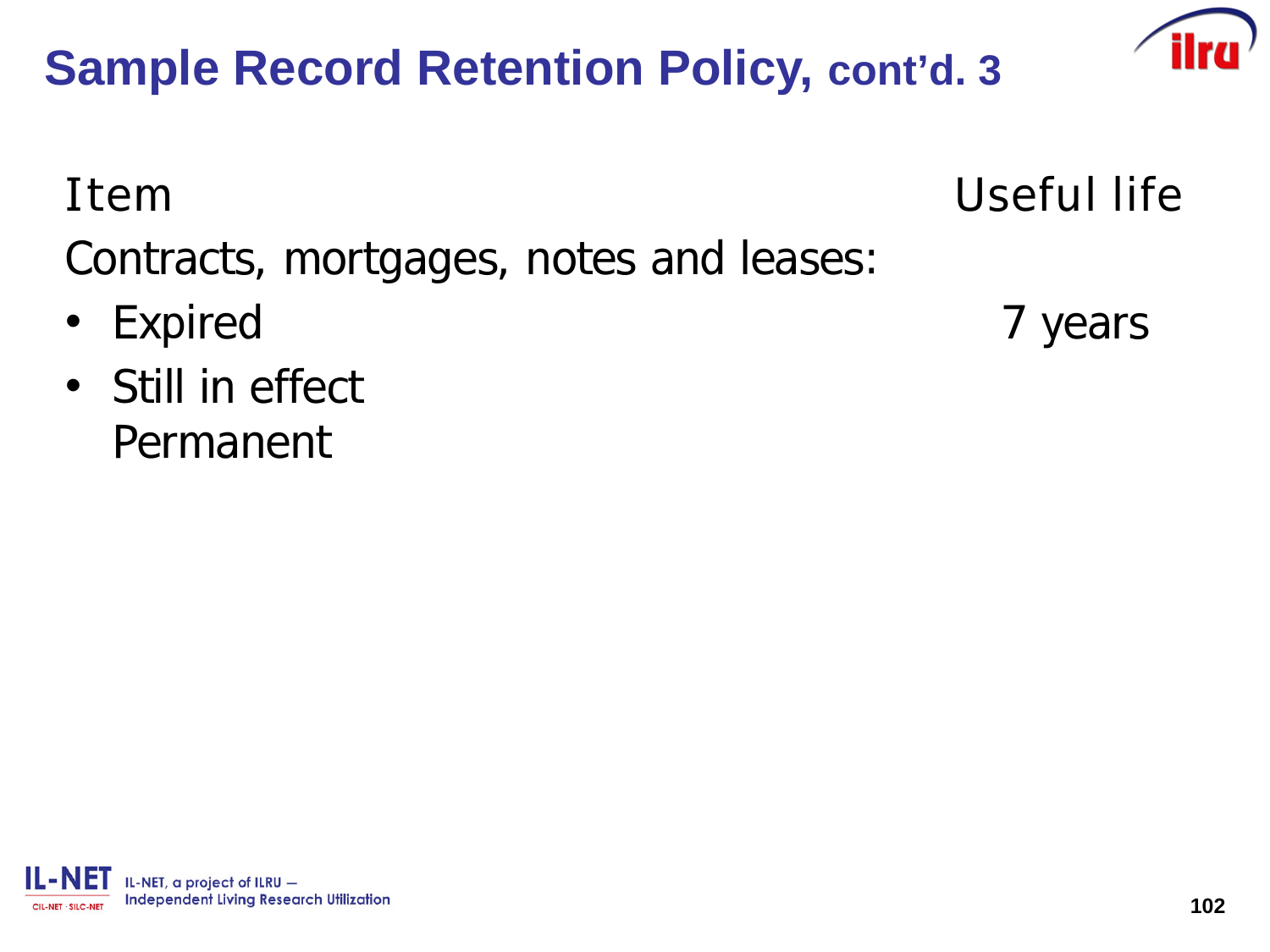

# Sample Record Retention Policy, cont’d. 3
Item  						Useful life
Contracts, mortgages, notes and leases:
Expired 						7 years
Still in effect 					Permanent